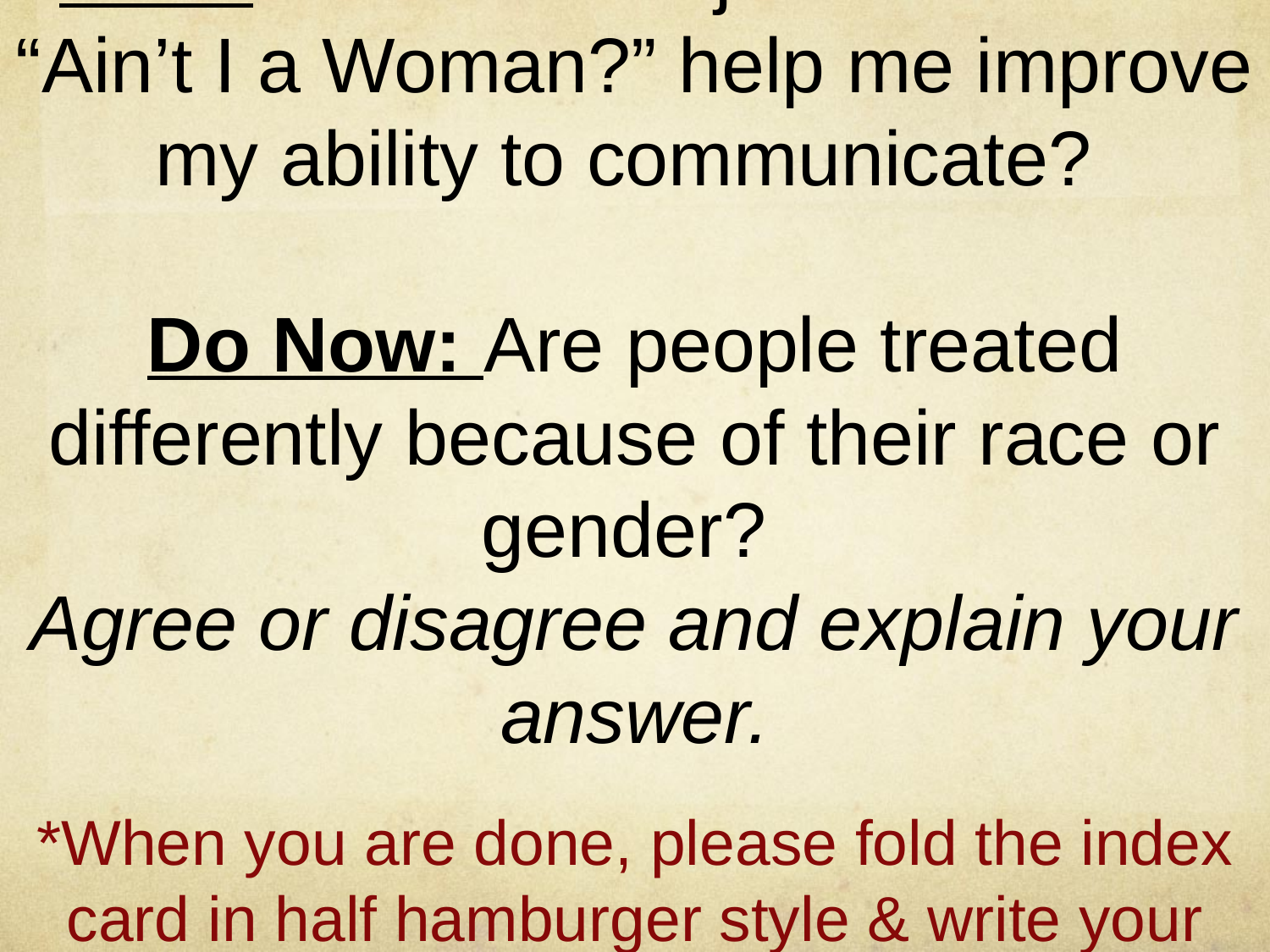

# Aim: How does Sojourner Truth’s “Ain’t I a Woman?” help me improve my ability to communicate? Do Now: Are people treated differently because of their race or gender? Agree or disagree and explain your answer. *When you are done, please fold the index card in half hamburger style & write your name & grade on one side.